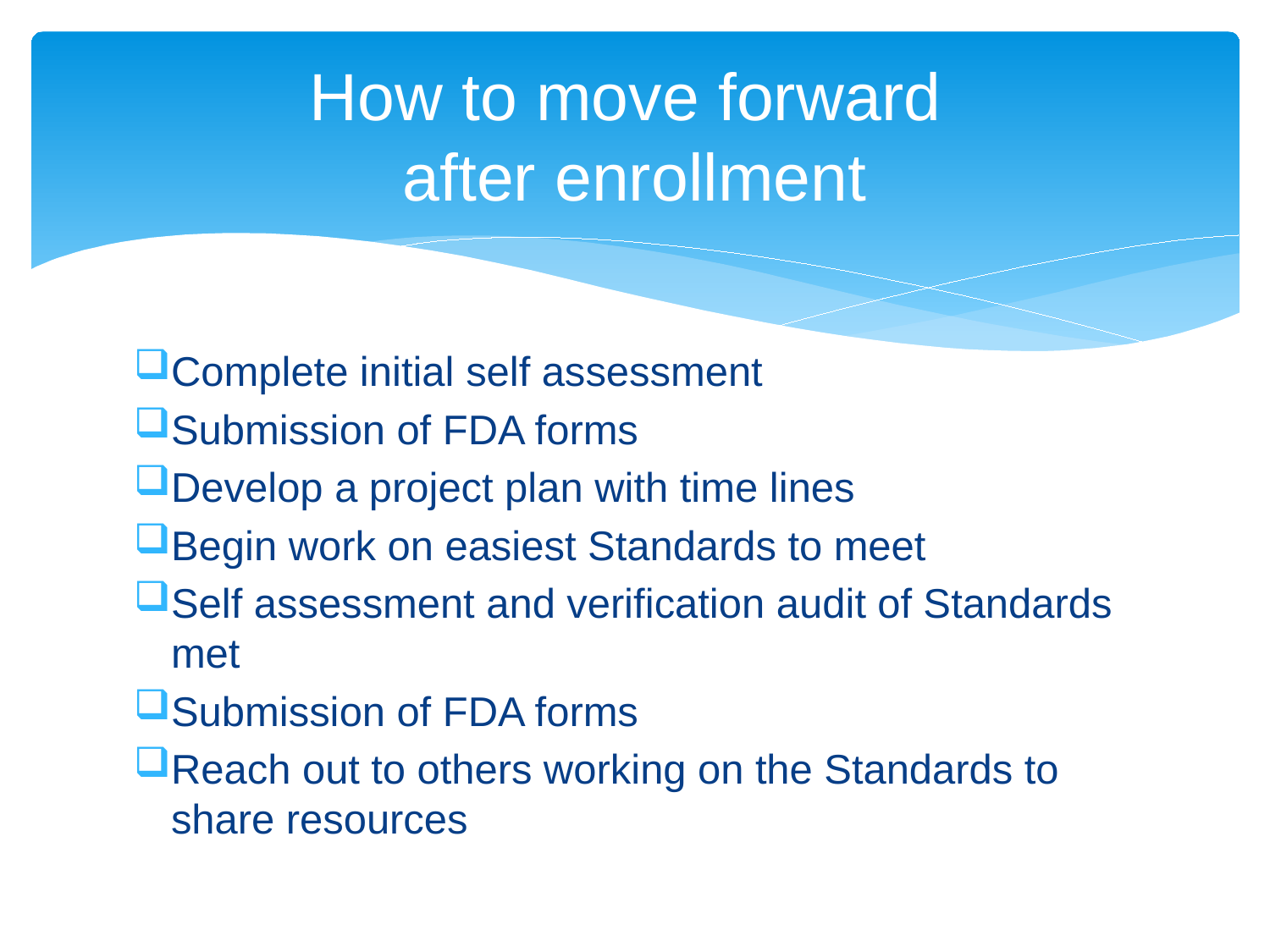

# How to move forward after enrollment
Complete initial self assessment
Submission of FDA forms
Develop a project plan with time lines
Begin work on easiest Standards to meet
Self assessment and verification audit of Standards met
Submission of FDA forms
Reach out to others working on the Standards to share resources